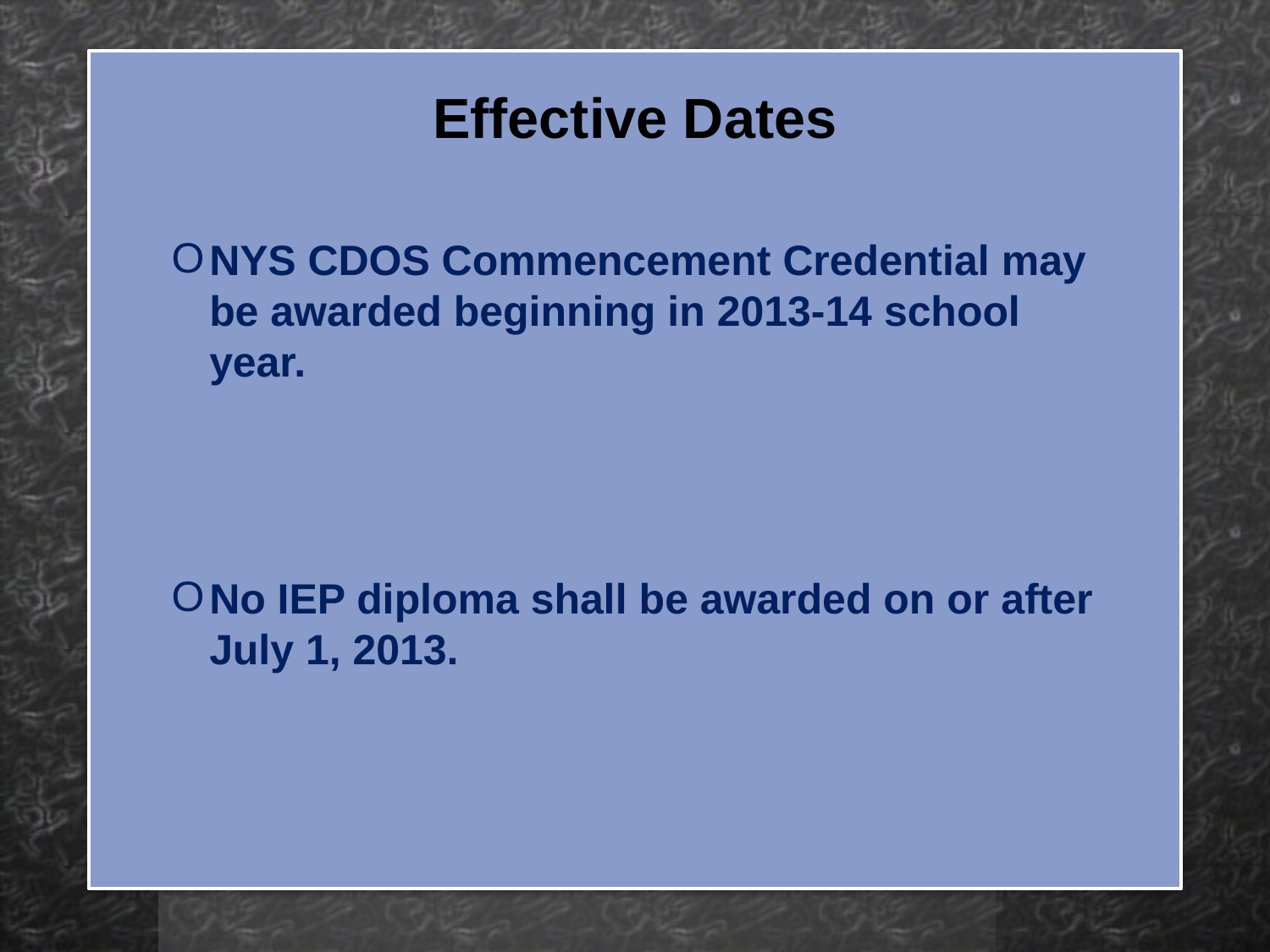

Effective Dates

NYS CDOS Commencement Credential may be awarded beginning in 2013-14 school year.

No IEP diploma shall be awarded on or after July 1, 2013.